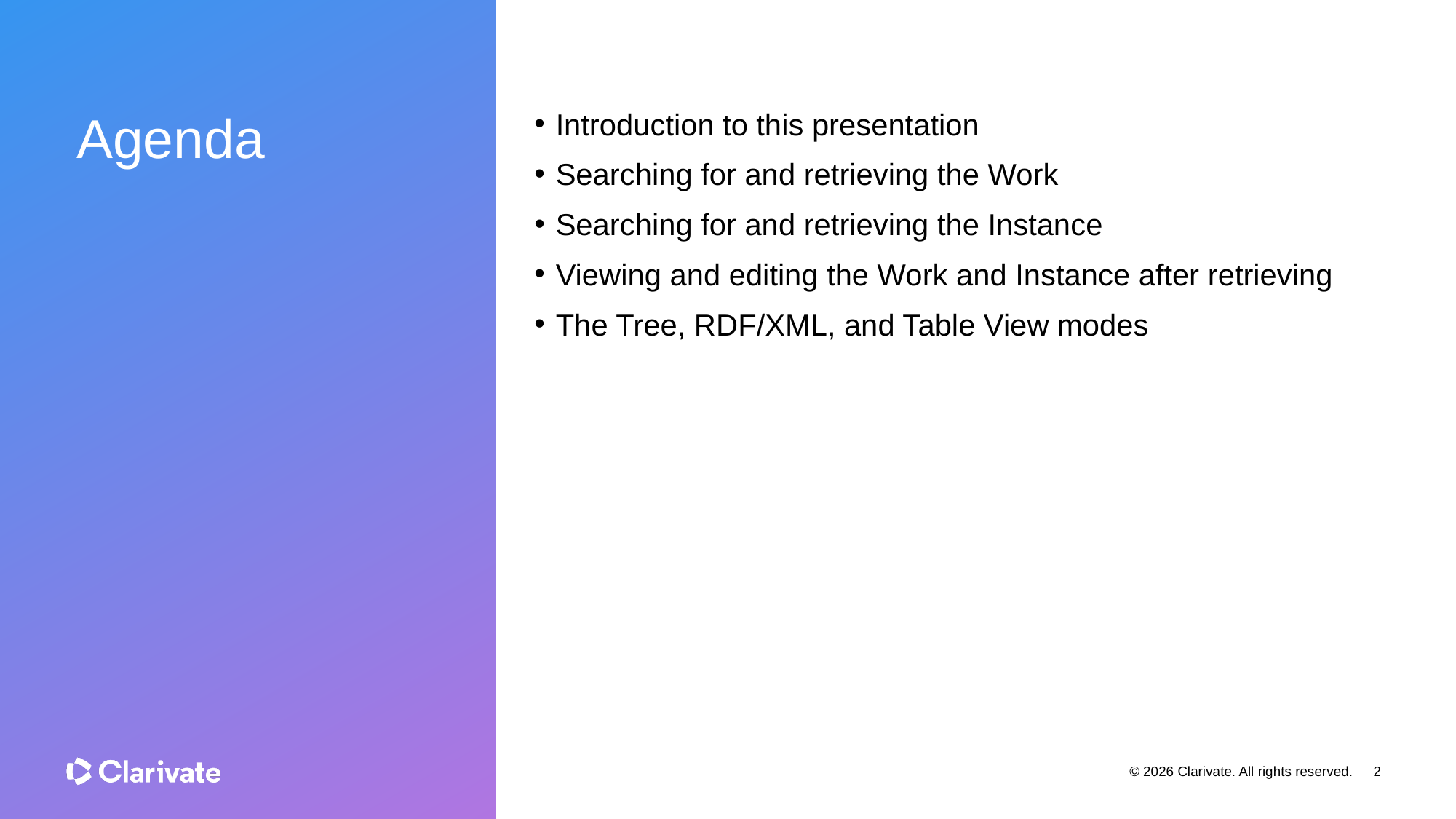

Introduction to this presentation
Searching for and retrieving the Work
Searching for and retrieving the Instance
Viewing and editing the Work and Instance after retrieving
The Tree, RDF/XML, and Table View modes

Agenda
© 2026 Clarivate. All rights reserved.
2